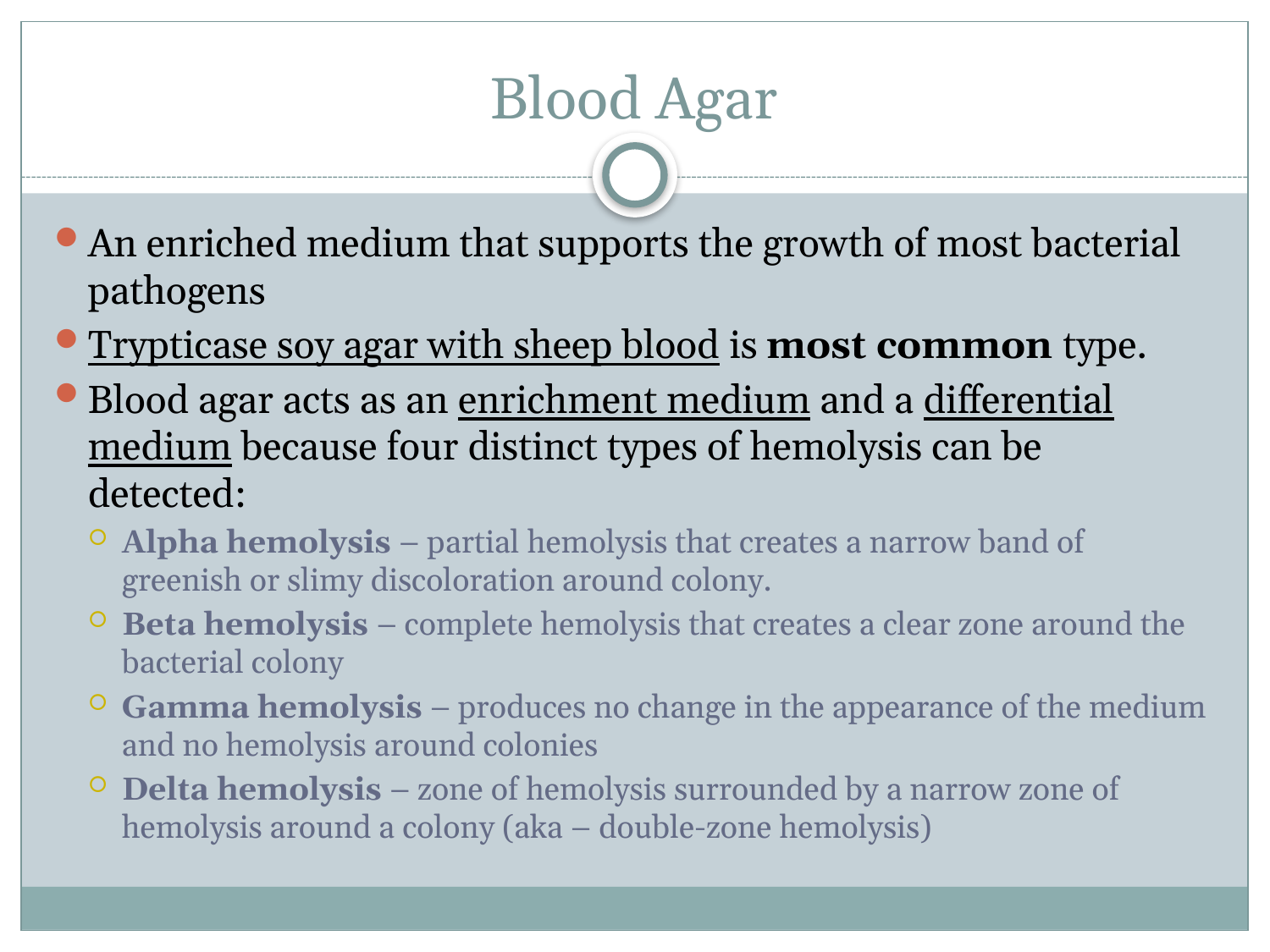

# Blood Agar
An enriched medium that supports the growth of most bacterial pathogens
Trypticase soy agar with sheep blood is most common type.
Blood agar acts as an enrichment medium and a differential medium because four distinct types of hemolysis can be detected:
Alpha hemolysis – partial hemolysis that creates a narrow band of greenish or slimy discoloration around colony.
Beta hemolysis – complete hemolysis that creates a clear zone around the bacterial colony
Gamma hemolysis – produces no change in the appearance of the medium and no hemolysis around colonies
Delta hemolysis – zone of hemolysis surrounded by a narrow zone of hemolysis around a colony (aka – double-zone hemolysis)